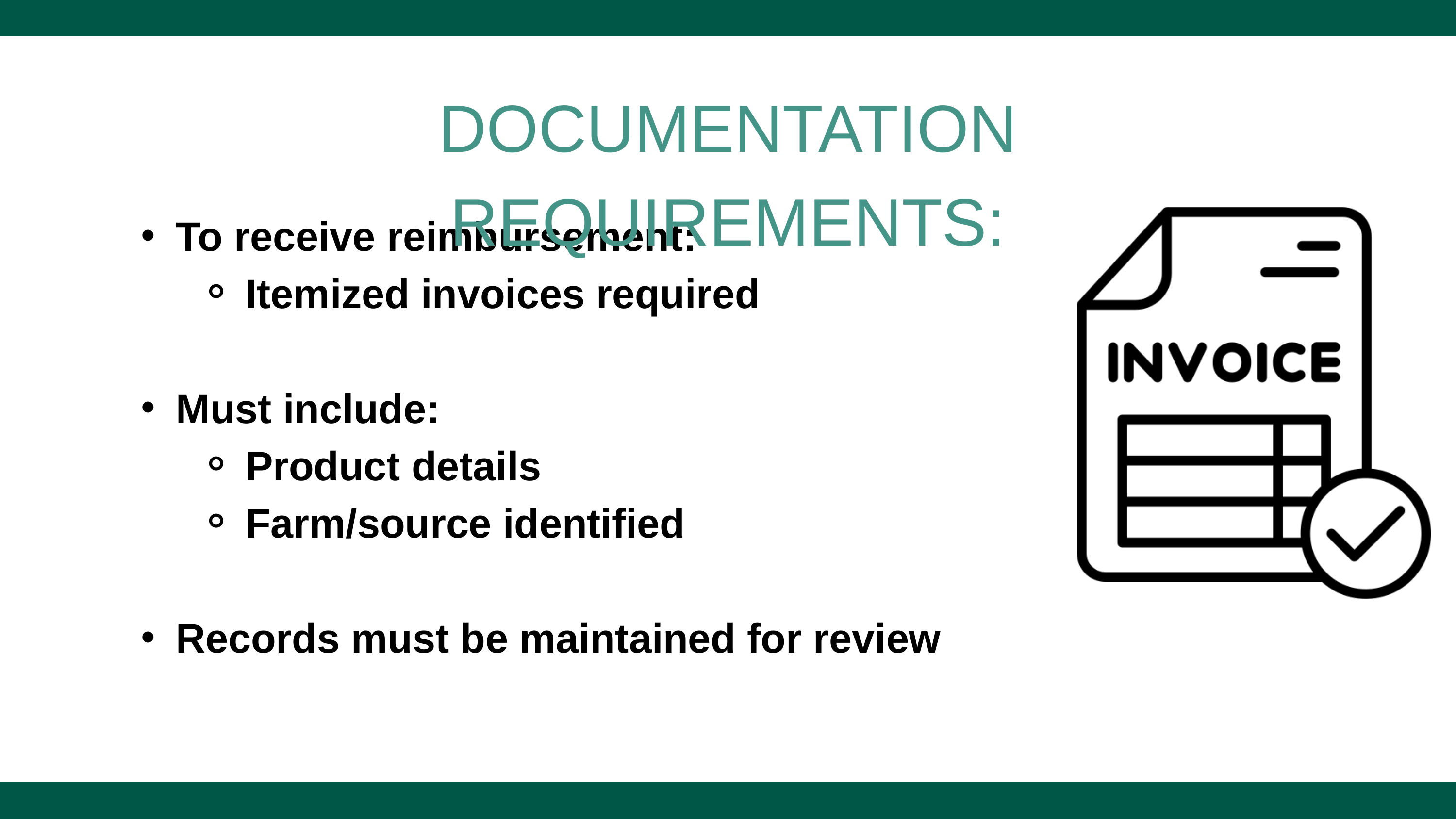

DOCUMENTATION REQUIREMENTS:
To receive reimbursement:
Itemized invoices required

Must include:
Product details
Farm/source identified

Records must be maintained for review